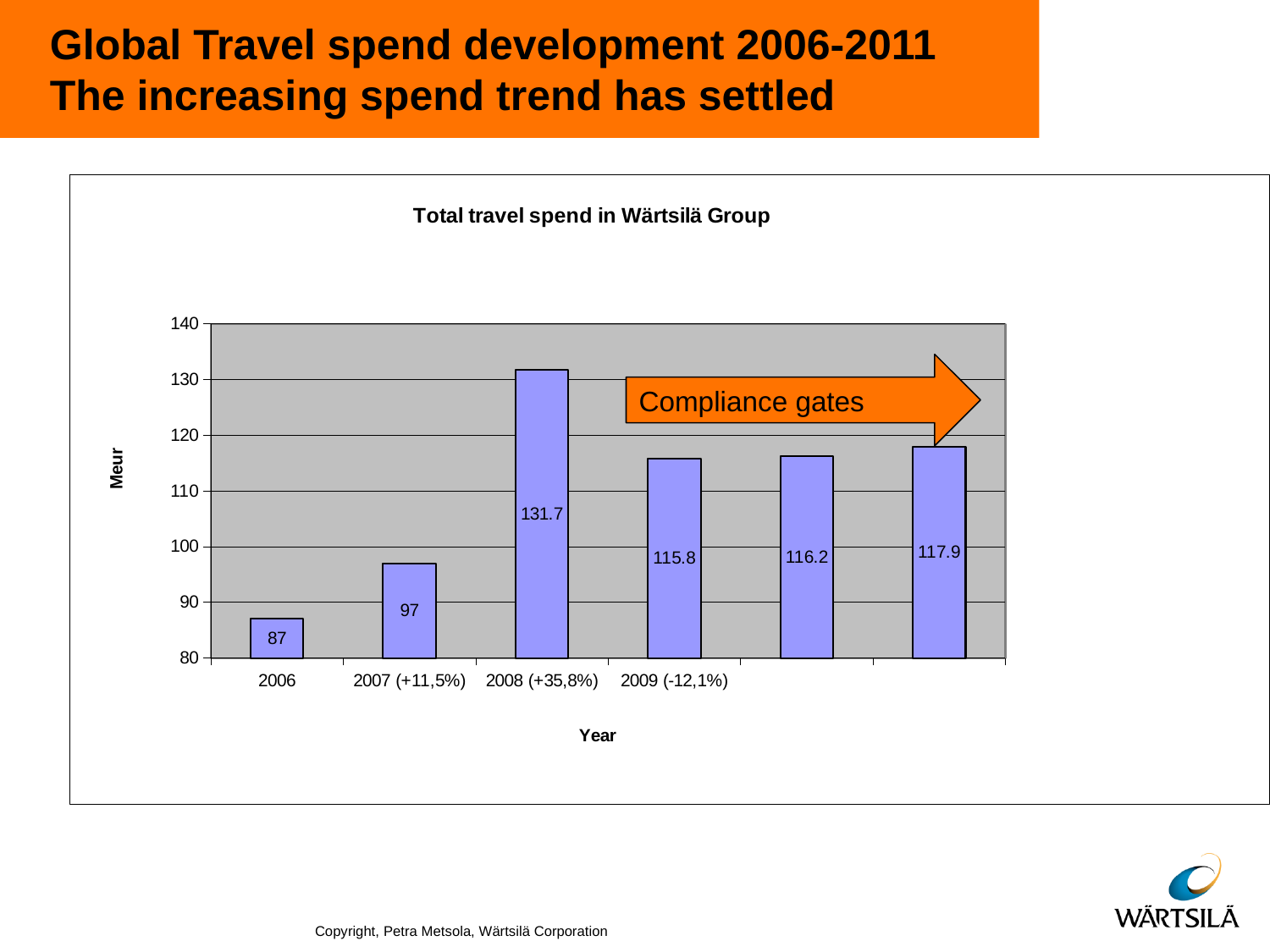

# Global Travel spend development 2006-2011 The increasing spend trend has settled

[unsupported chart]

Compliance gates
Copyright, Petra Metsola, Wärtsilä Corporation